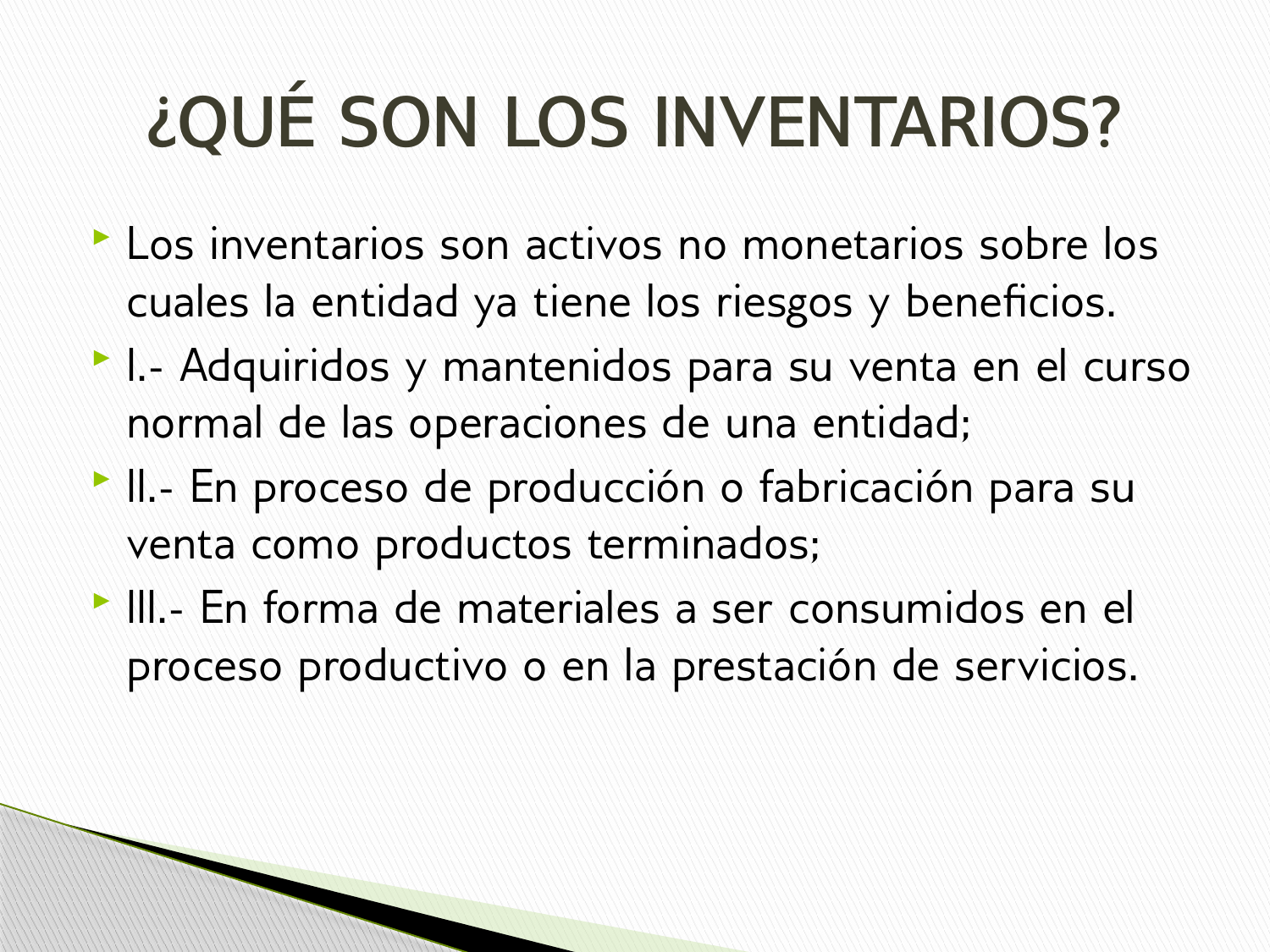

# ¿QUÉ SON LOS INVENTARIOS?
Los inventarios son activos no monetarios sobre los cuales la entidad ya tiene los riesgos y beneficios.
I.- Adquiridos y mantenidos para su venta en el curso normal de las operaciones de una entidad;
II.- En proceso de producción o fabricación para su venta como productos terminados;
III.- En forma de materiales a ser consumidos en el proceso productivo o en la prestación de servicios.